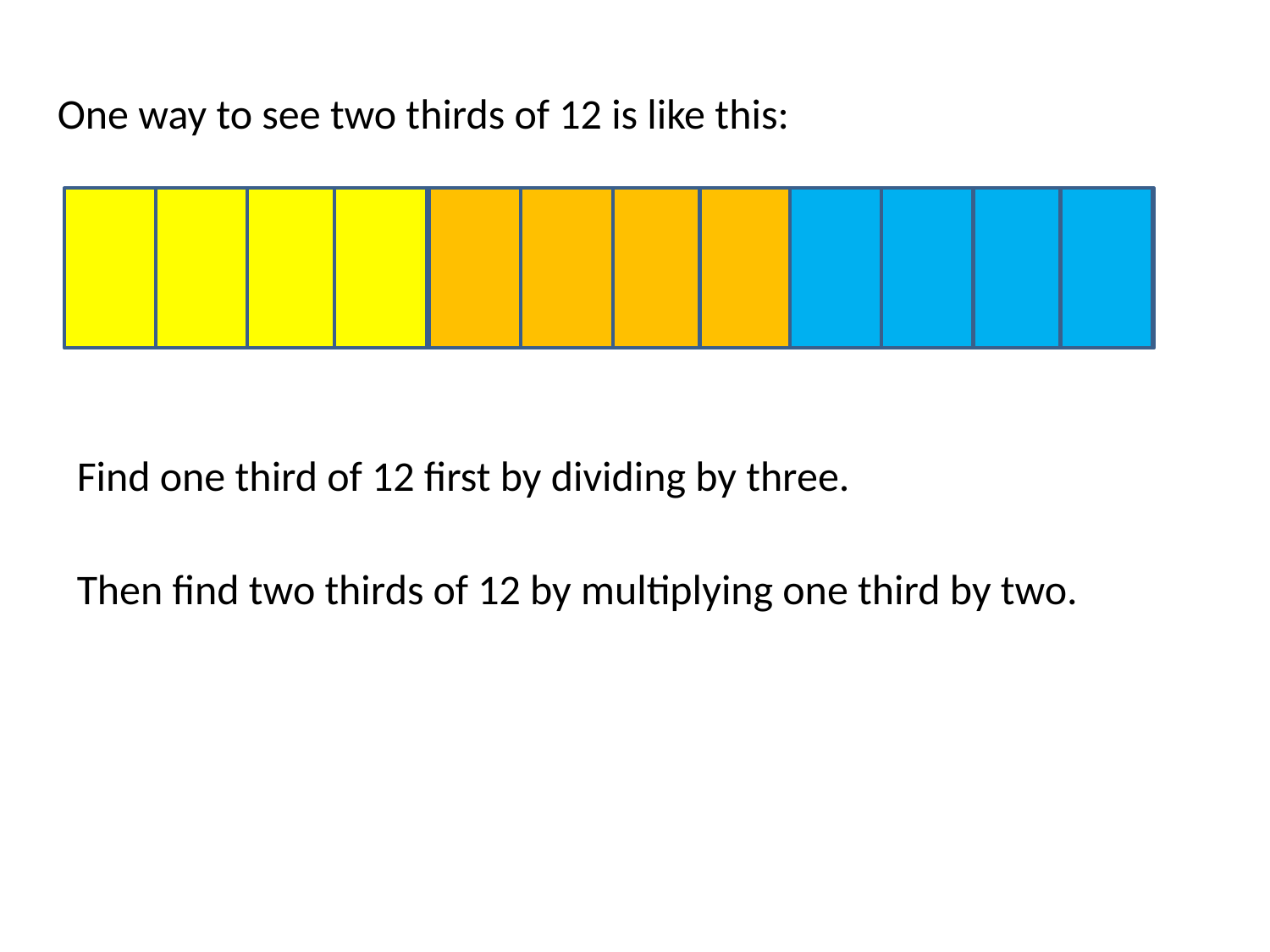

One way to see two thirds of 12 is like this:

Find one third of 12 first by dividing by three.
Then find two thirds of 12 by multiplying one third by two.